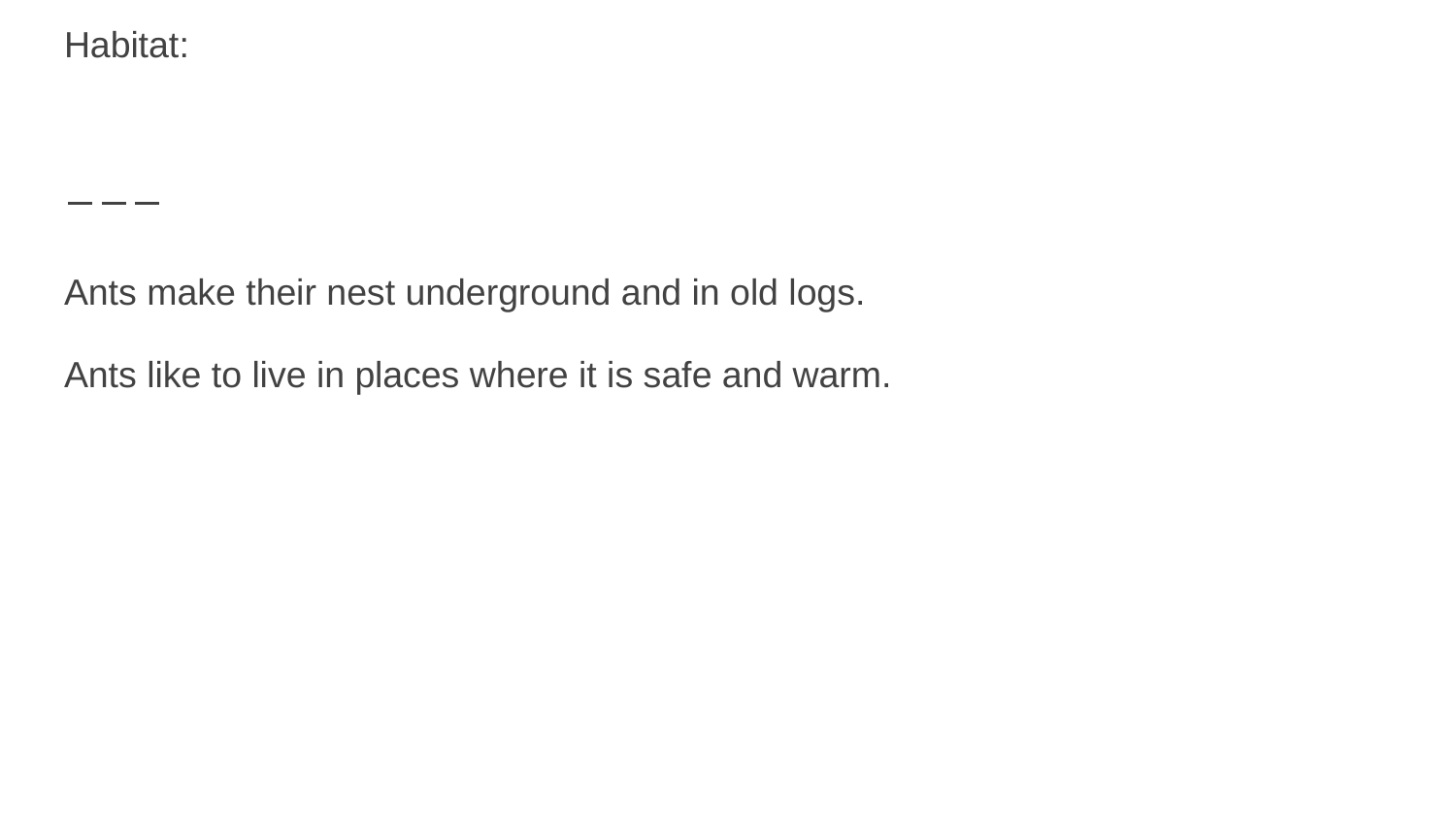

Habitat:

Ants make their nest underground and in old logs.
Ants like to live in places where it is safe and warm.